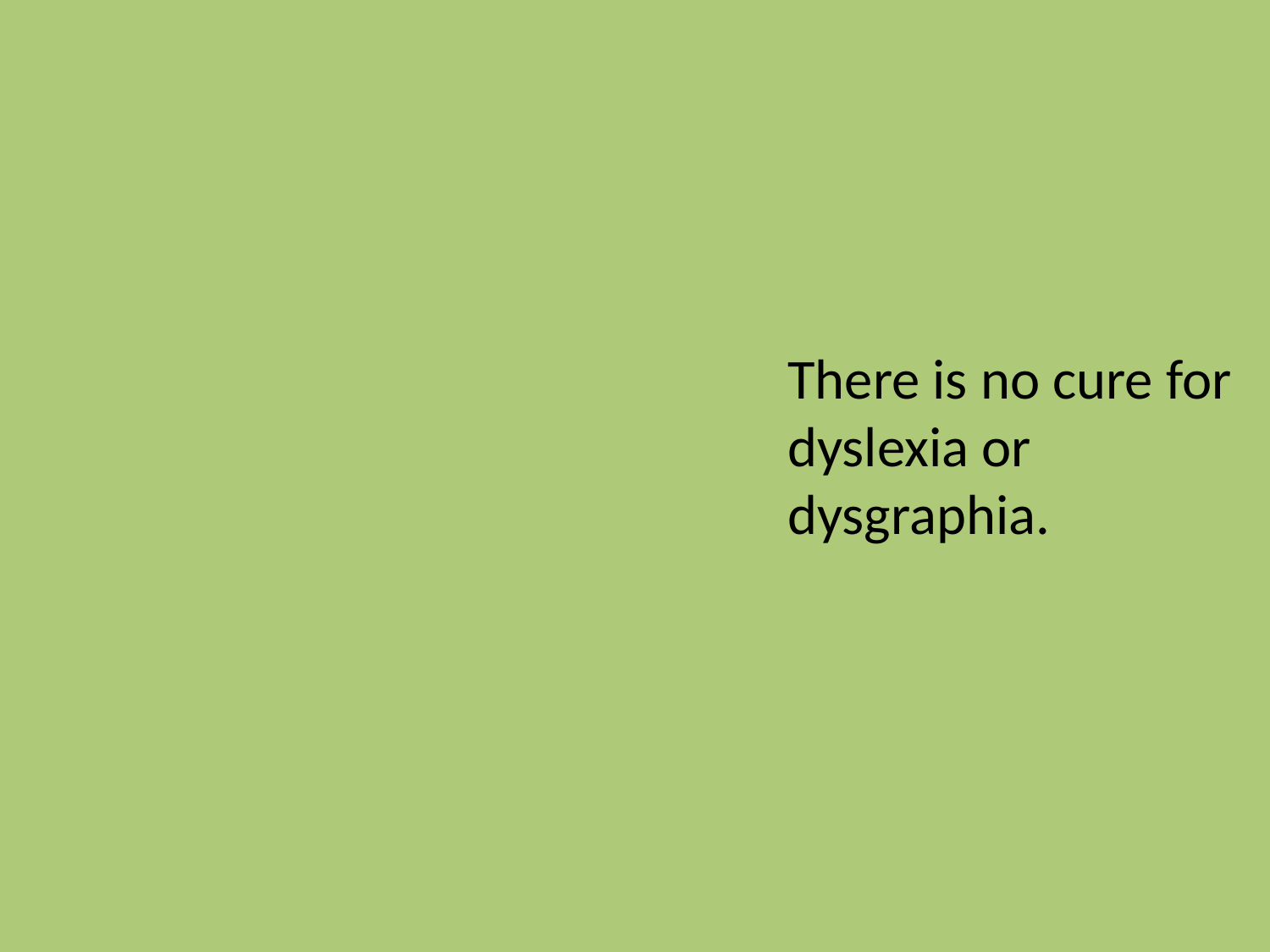

There is no cure for dyslexia or dysgraphia.
#